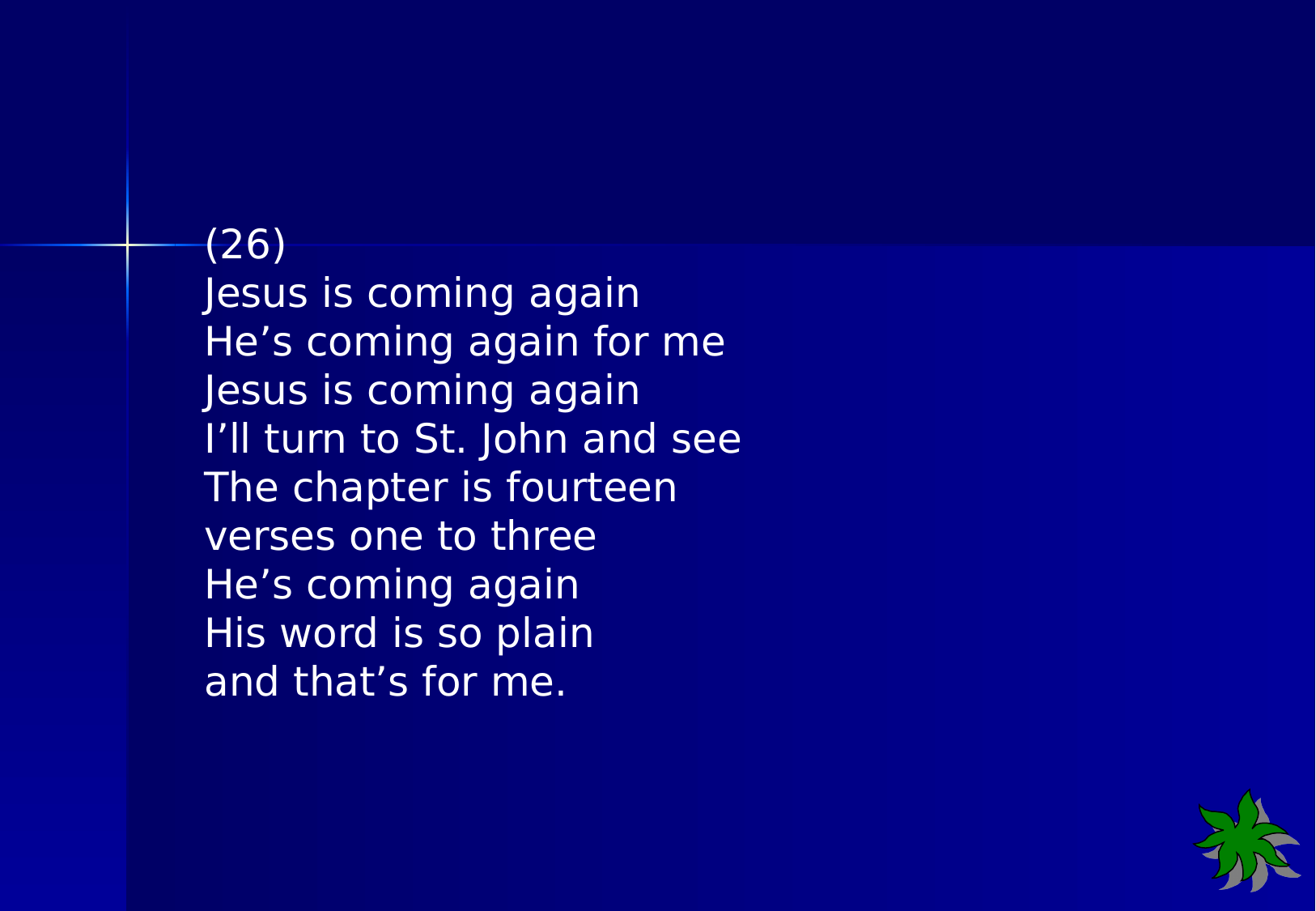

(26)
Jesus is coming again
He’s coming again for me
Jesus is coming again
I’ll turn to St. John and see
The chapter is fourteen
verses one to three
He’s coming again
His word is so plain
and that’s for me.